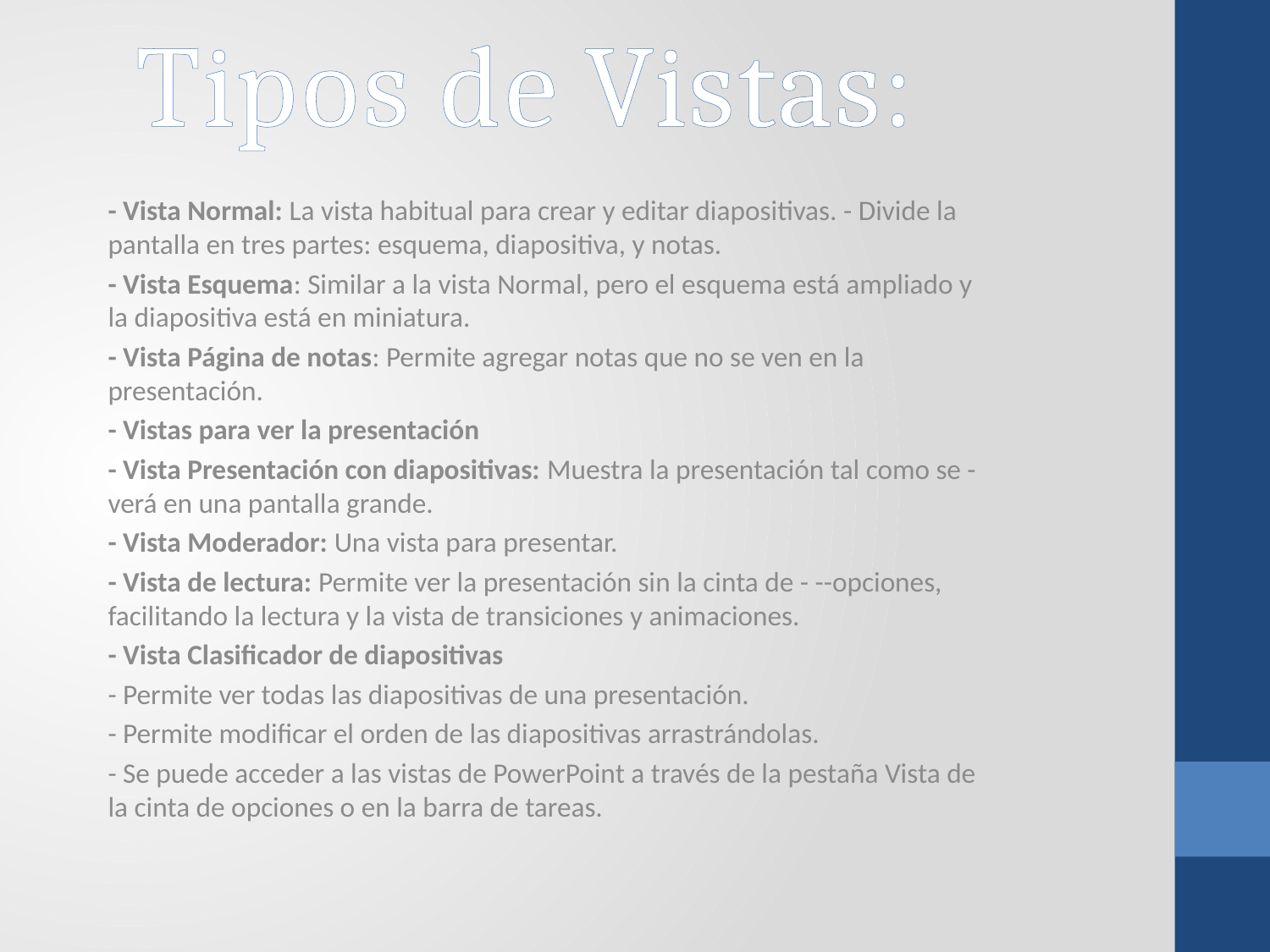

# Tipos de Vistas:
- Vista Normal: La vista habitual para crear y editar diapositivas. - Divide la pantalla en tres partes: esquema, diapositiva, y notas.
- Vista Esquema: Similar a la vista Normal, pero el esquema está ampliado y la diapositiva está en miniatura.
- Vista Página de notas: Permite agregar notas que no se ven en la presentación.
- Vistas para ver la presentación
- Vista Presentación con diapositivas: Muestra la presentación tal como se - verá en una pantalla grande.
- Vista Moderador: Una vista para presentar.
- Vista de lectura: Permite ver la presentación sin la cinta de - --opciones, facilitando la lectura y la vista de transiciones y animaciones.
- Vista Clasificador de diapositivas
- Permite ver todas las diapositivas de una presentación.
- Permite modificar el orden de las diapositivas arrastrándolas.
- Se puede acceder a las vistas de PowerPoint a través de la pestaña Vista de la cinta de opciones o en la barra de tareas.